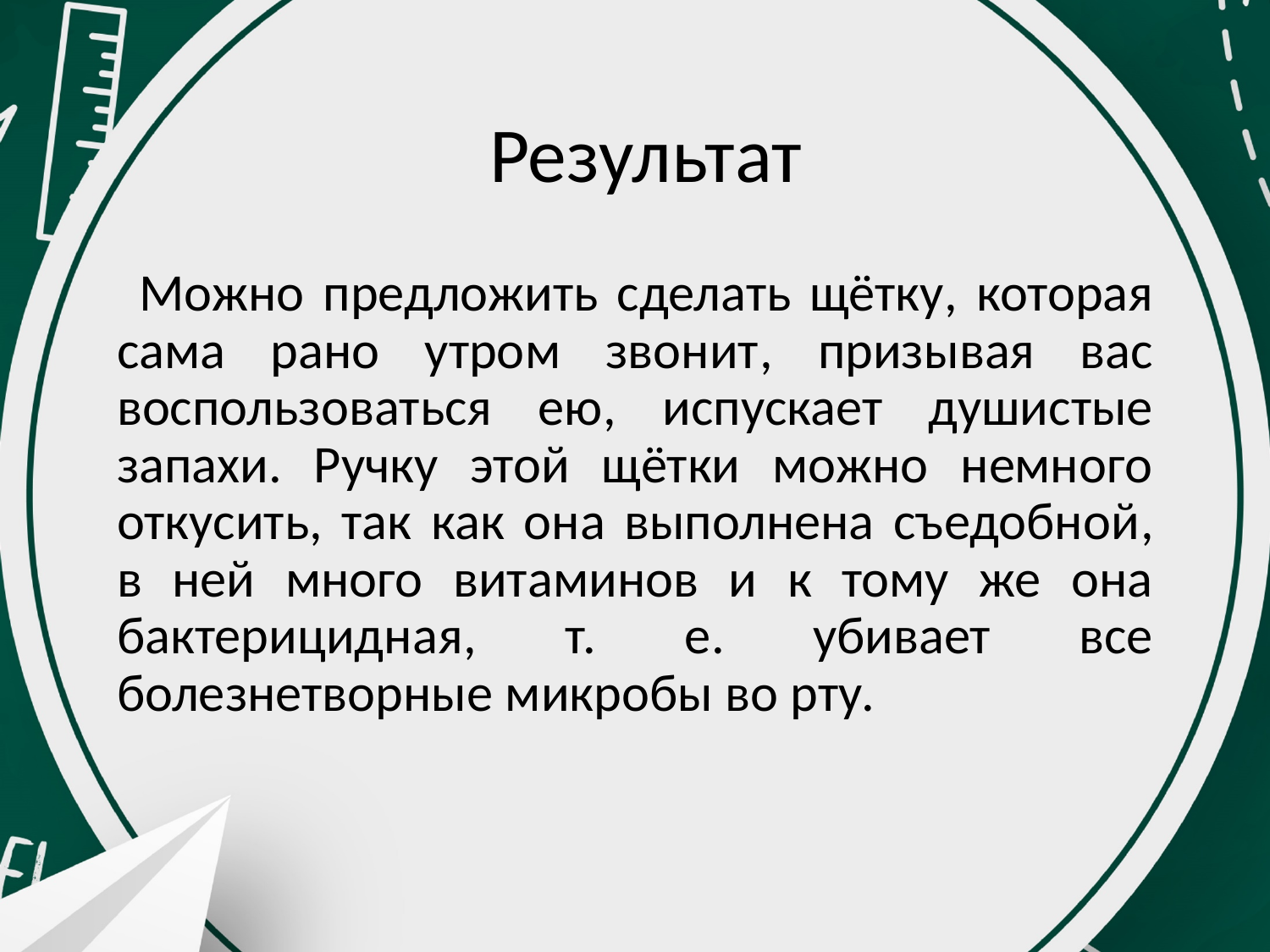

# Результат
   Можно предложить сделать щётку, которая сама рано утром звонит, призывая вас воспользоваться ею, испускает душистые запахи. Ручку этой щётки можно немного откусить, так как она выполнена съедобной, в ней много витаминов и к тому же она бактерицидная, т. е. убивает все болезнетворные микробы во рту.